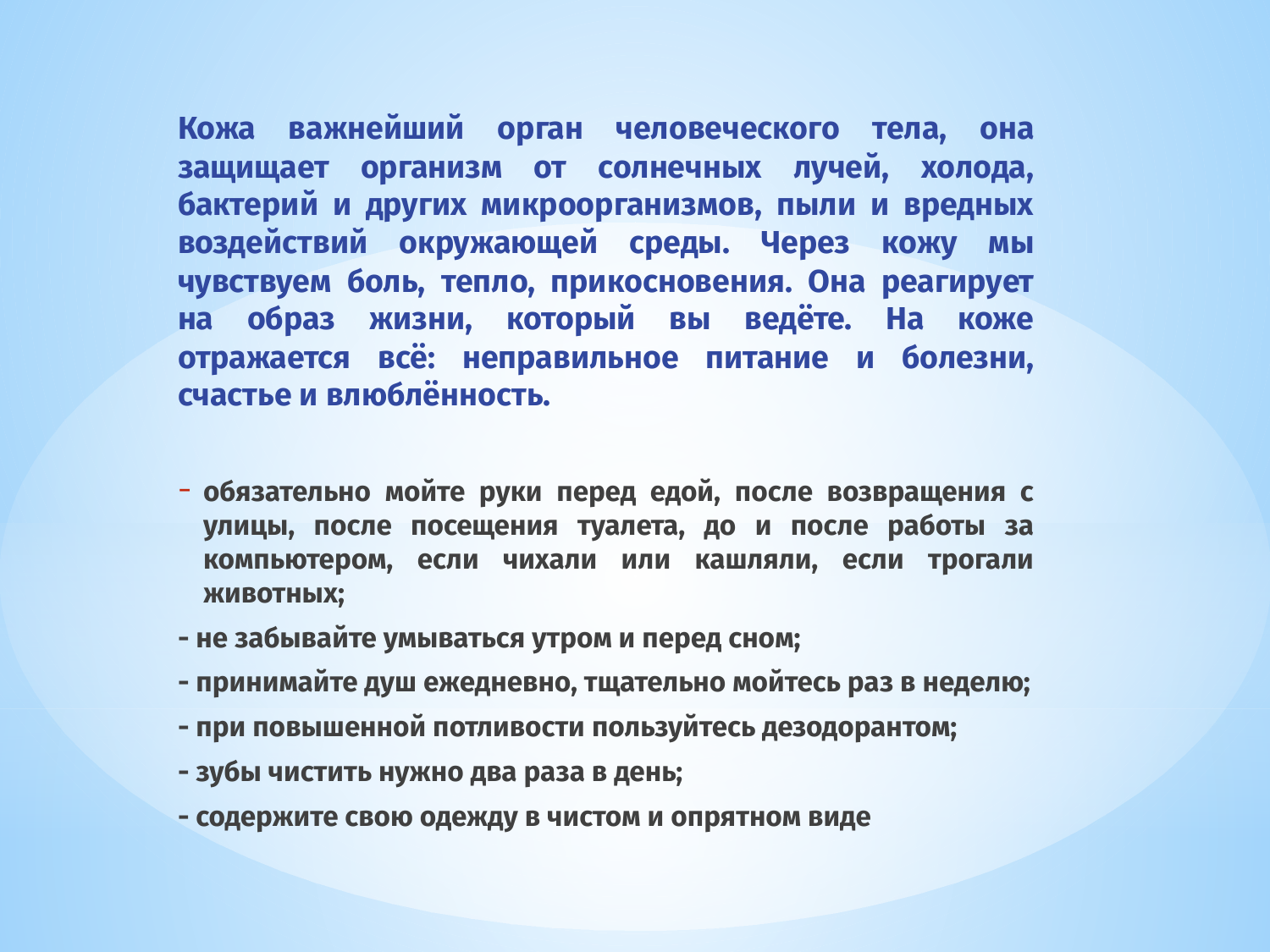

Кожа важнейший орган человеческого тела, она защищает организм от солнечных лучей, холода, бактерий и других микроорганизмов, пыли и вредных воздействий окружающей среды. Через кожу мы чувствуем боль, тепло, прикосновения. Она реагирует на образ жизни, который вы ведёте. На коже отражается всё: неправильное питание и болезни, счастье и влюблённость.

обязательно мойте руки перед едой, после возвращения с улицы, после посещения туалета, до и после работы за компьютером, если чихали или кашляли, если трогали животных;
- не забывайте умываться утром и перед сном;
- принимайте душ ежедневно, тщательно мойтесь раз в неделю;
- при повышенной потливости пользуйтесь дезодорантом;
- зубы чистить нужно два раза в день;
- содержите свою одежду в чистом и опрятном виде

#